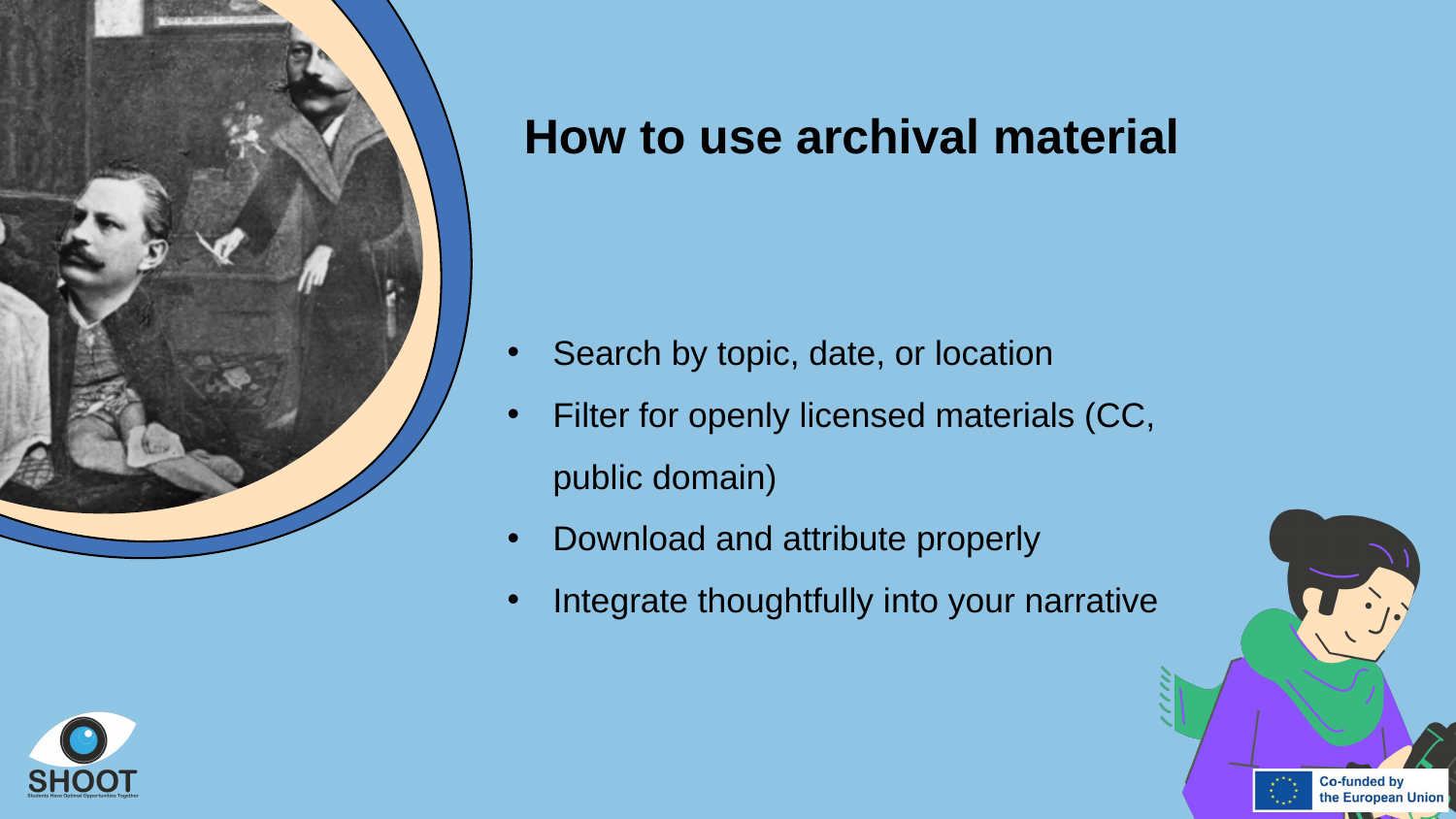

How to use archival material

Search by topic, date, or location
Filter for openly licensed materials (CC, public domain)
Download and attribute properly
Integrate thoughtfully into your narrative